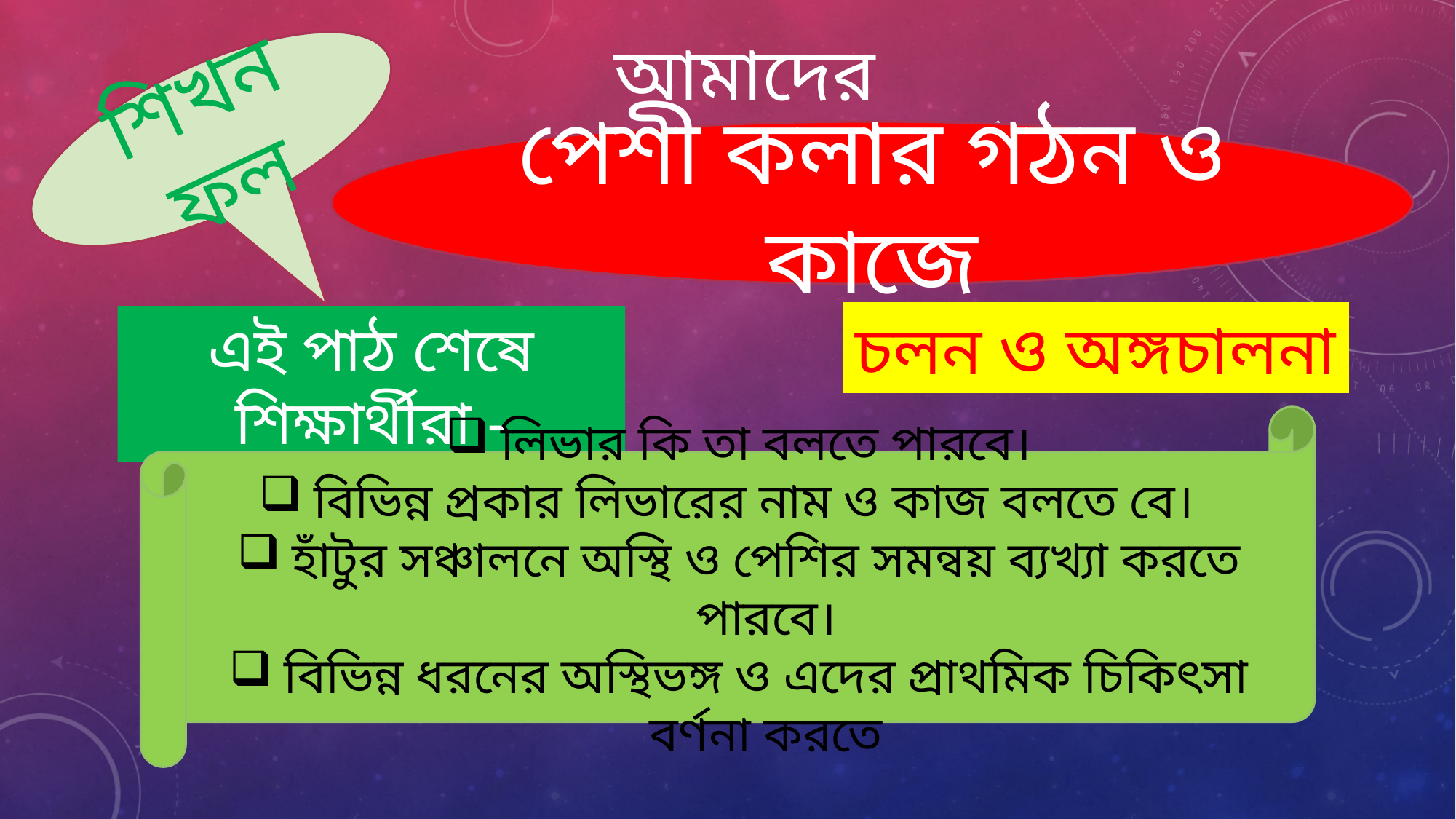

আমাদের আজকের পাঠ-
শিখন ফল
পেশী কলার গঠন ও কাজে
চলন ও অঙ্গচালনা
এই পাঠ শেষে শিক্ষার্থীরা -
লিভার কি তা বলতে পারবে।
বিভিন্ন প্রকার লিভারের নাম ও কাজ বলতে বে।
হাঁটুর সঞ্চালনে অস্থি ও পেশির সমন্বয় ব্যখ্যা করতে পারবে।
বিভিন্ন ধরনের অস্থিভঙ্গ ও এদের প্রাথমিক চিকিৎসা বর্ণনা করতে